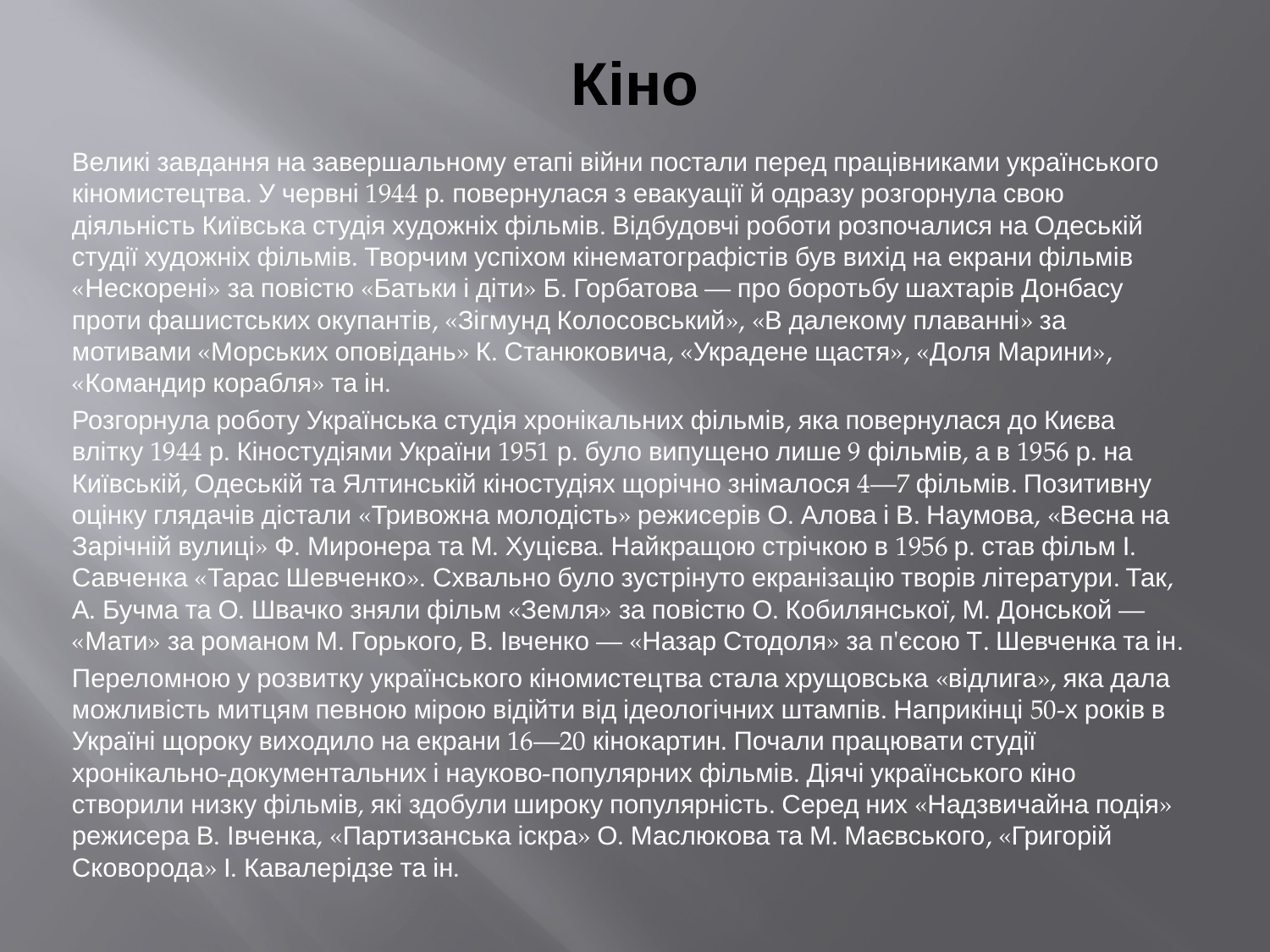

# Кіно
Великі завдання на завершальному етапі війни постали перед працівниками українського кіномистецтва. У червні 1944 р. повернулася з евакуації й одразу розгорнула свою діяльність Київська студія художніх фільмів. Відбудовчі роботи розпочалися на Одеській студії художніх фільмів. Творчим успіхом кінематографістів був вихід на екрани фільмів «Нескорені» за повістю «Батьки і діти» Б. Горбатова — про боротьбу шахтарів Донбасу проти фашистських окупантів, «Зігмунд Колосовський», «В далекому плаванні» за мотивами «Морських оповідань» К. Станюковича, «Украдене щастя», «Доля Марини», «Командир корабля» та ін.
Розгорнула роботу Українська студія хронікальних фільмів, яка повернулася до Києва влітку 1944 р. Кіностудіями України 1951 р. було випущено лише 9 фільмів, а в 1956 р. на Київській, Одеській та Ялтинській кіностудіях щорічно знімалося 4—7 фільмів. Позитивну оцінку глядачів дістали «Тривожна молодість» режисерів О. Алова і В. Наумова, «Весна на Зарічній вулиці» Ф. Миронера та М. Хуцієва. Найкращою стрічкою в 1956 р. став фільм І. Савченка «Тарас Шевченко». Схвально було зустрінуто екранізацію творів літератури. Так, А. Бучма та О. Швачко зняли фільм «Земля» за повістю О. Кобилянської, М. Донськой — «Мати» за романом М. Горького, В. Івченко — «Назар Стодоля» за п'єсою Т. Шевченка та ін.
Переломною у розвитку українського кіномистецтва стала хрущовська «відлига», яка дала можливість митцям певною мірою відійти від ідеологічних штампів. Наприкінці 50-х років в Україні щороку виходило на екрани 16—20 кінокартин. Почали працювати студії хронікально-документальних і науково-популярних фільмів. Діячі українського кіно створили низку фільмів, які здобули широку популярність. Серед них «Надзвичайна подія» режисера В. Івченка, «Партизанська іскра» О. Маслюкова та М. Маєвського, «Григорій Сковорода» І. Кавалерідзе та ін.